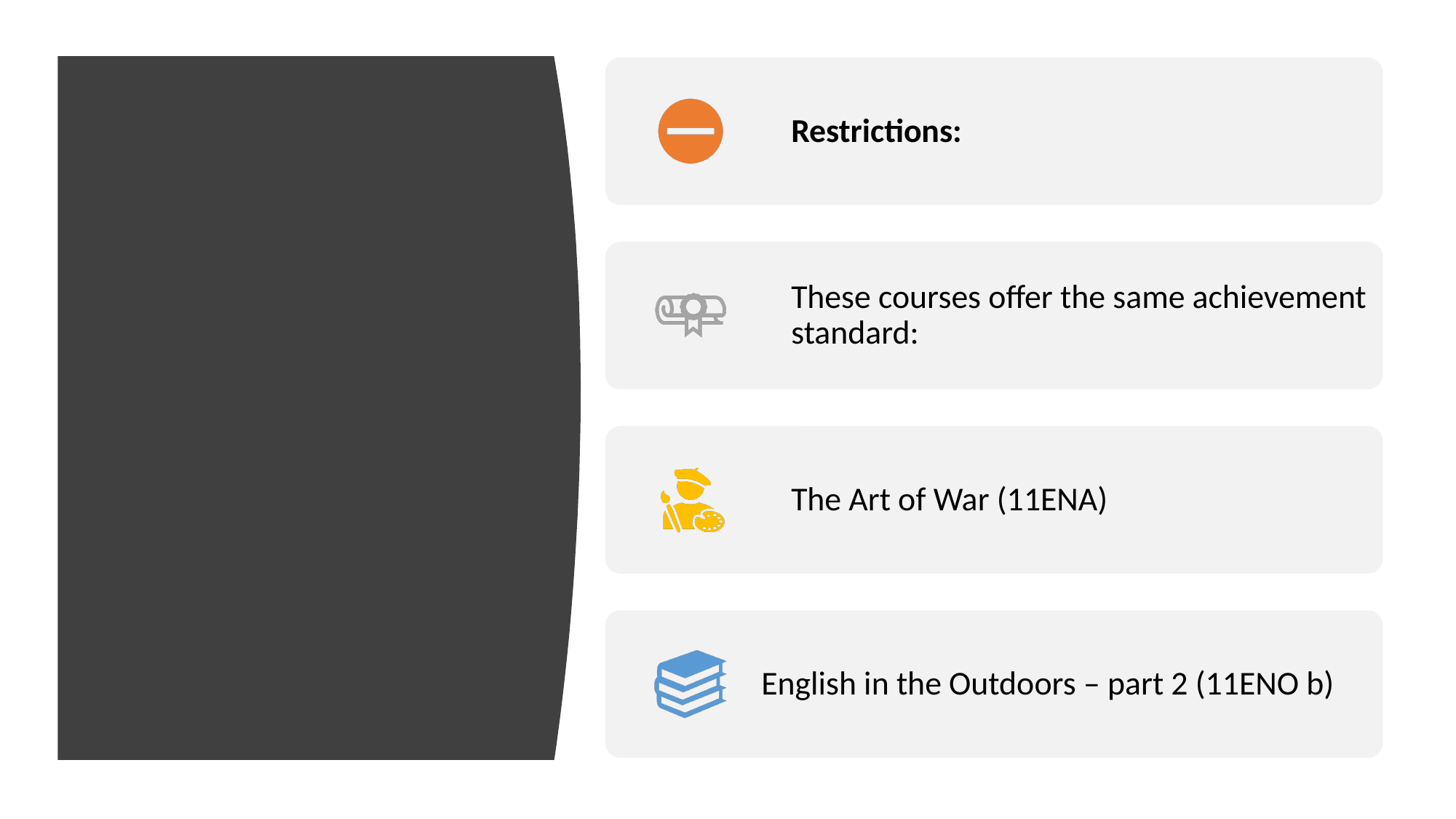

Restrictions:
These courses offer the same achievement standard:
The Art of War (11ENA)
English in the Outdoors – part 2 (11ENO b)